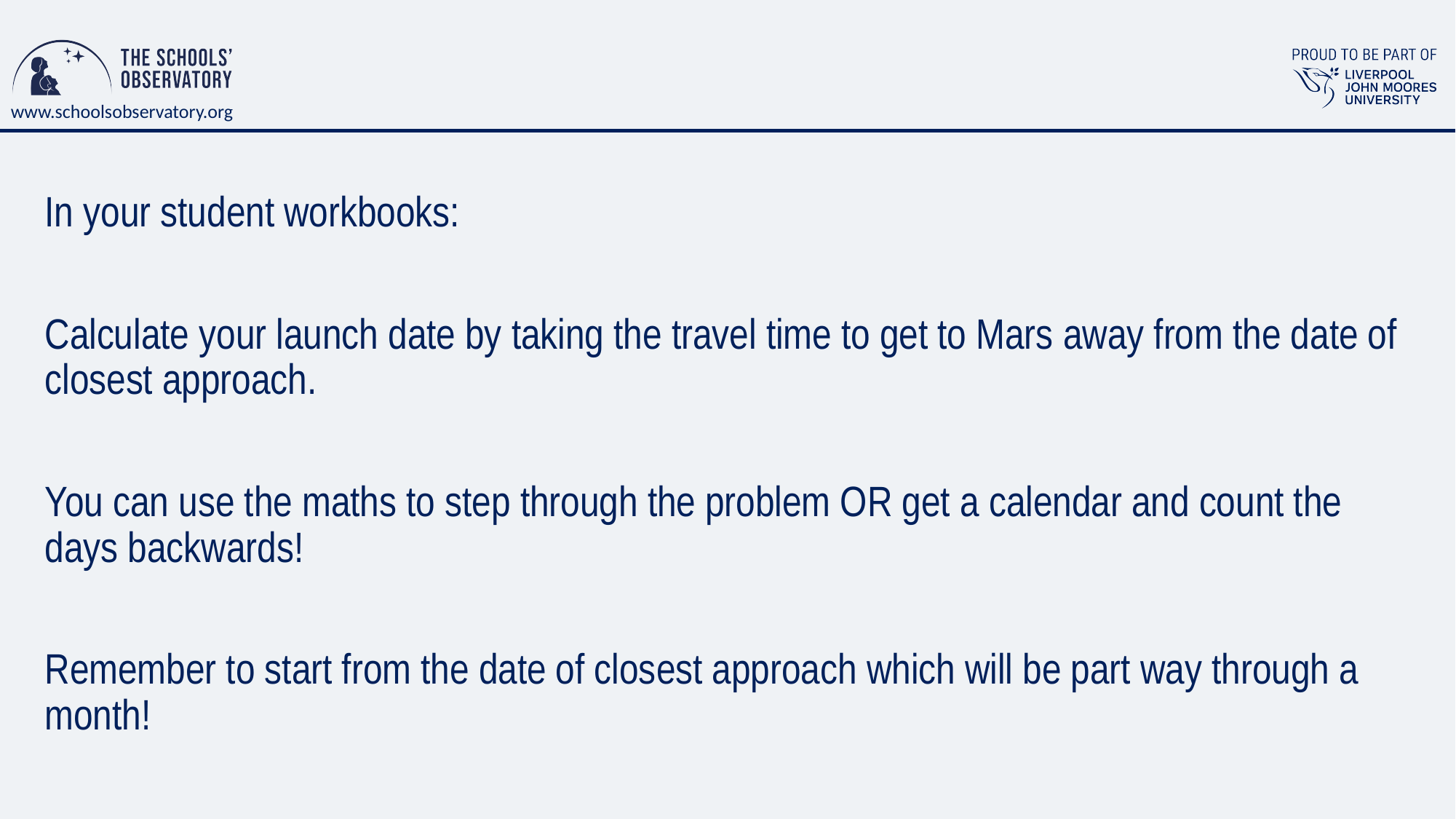

In your student workbooks:

Calculate your launch date by taking the travel time to get to Mars away from the date of closest approach.

You can use the maths to step through the problem OR get a calendar and count the days backwards!

Remember to start from the date of closest approach which will be part way through a month!